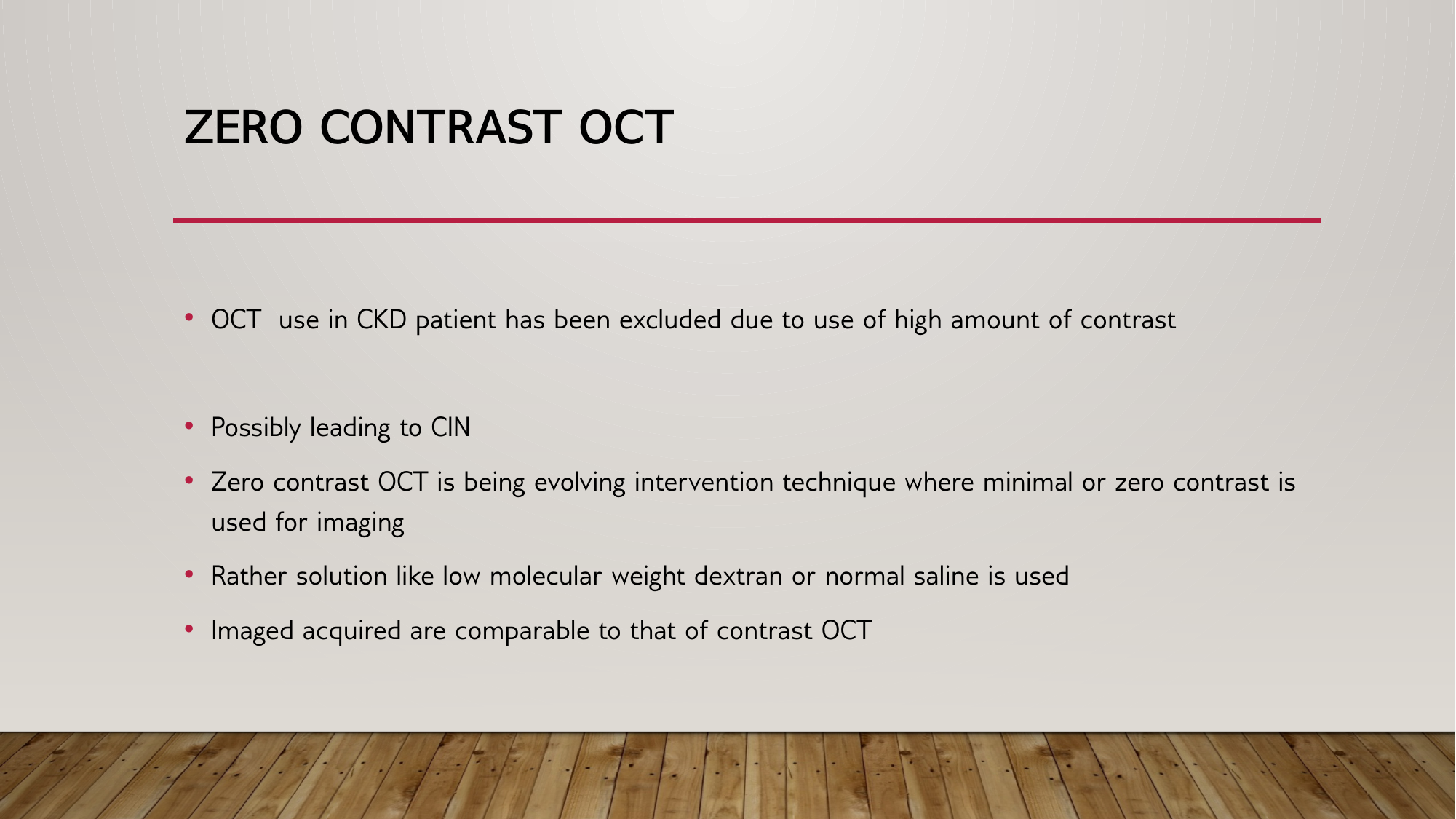

# ZERO CONTRAST OCT

OCT  use in CKD patient has been excluded due to use of high amount of contrast

Possibly leading to CIN
Zero contrast OCT is being evolving intervention technique where minimal or zero contrast is used for imaging
Rather solution like low molecular weight dextran or normal saline is used
Imaged acquired are comparable to that of contrast OCT